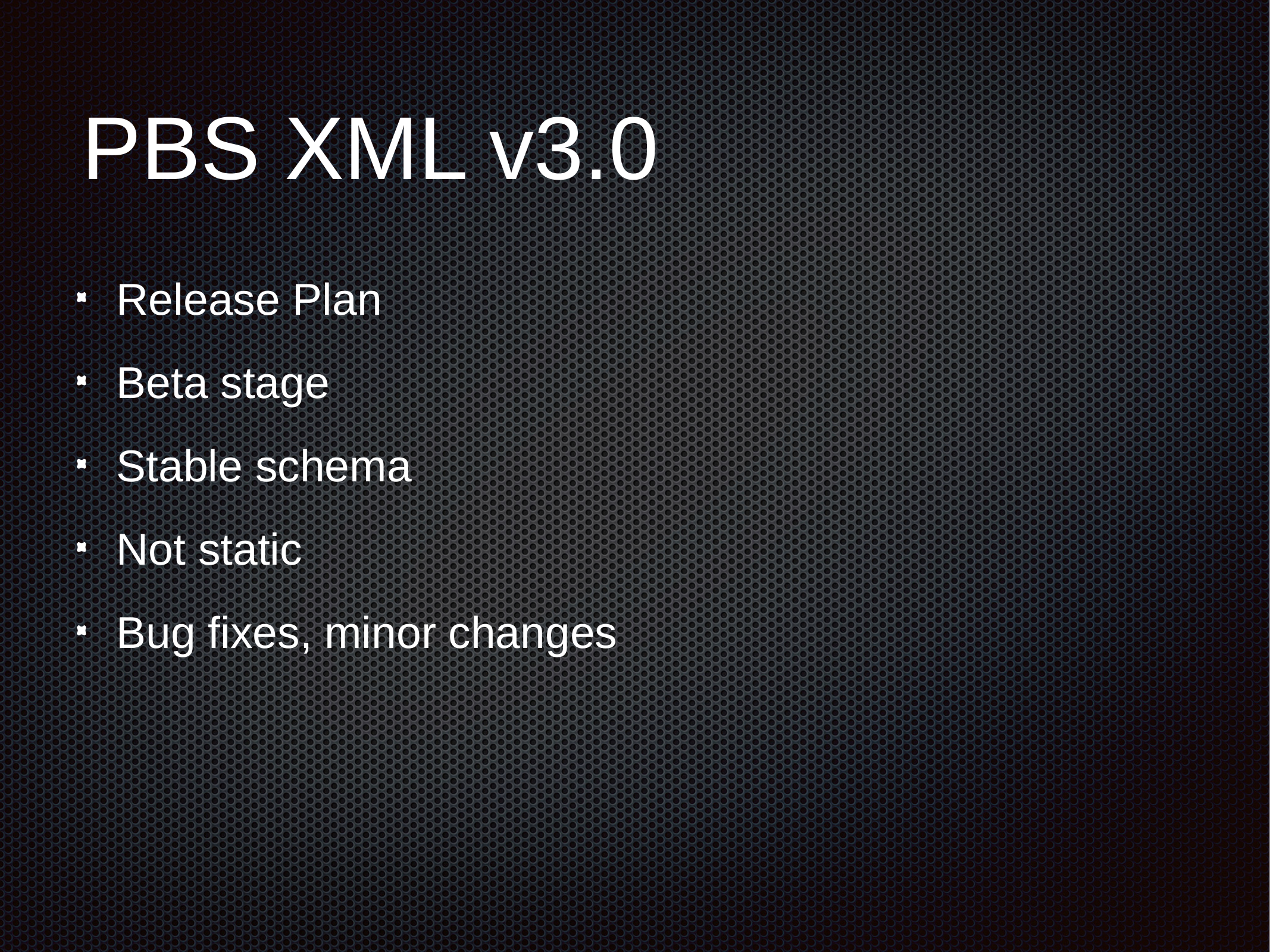

# PBS XML v3.0
Release Plan
Beta stage
Stable schema
Not static
Bug fixes, minor changes